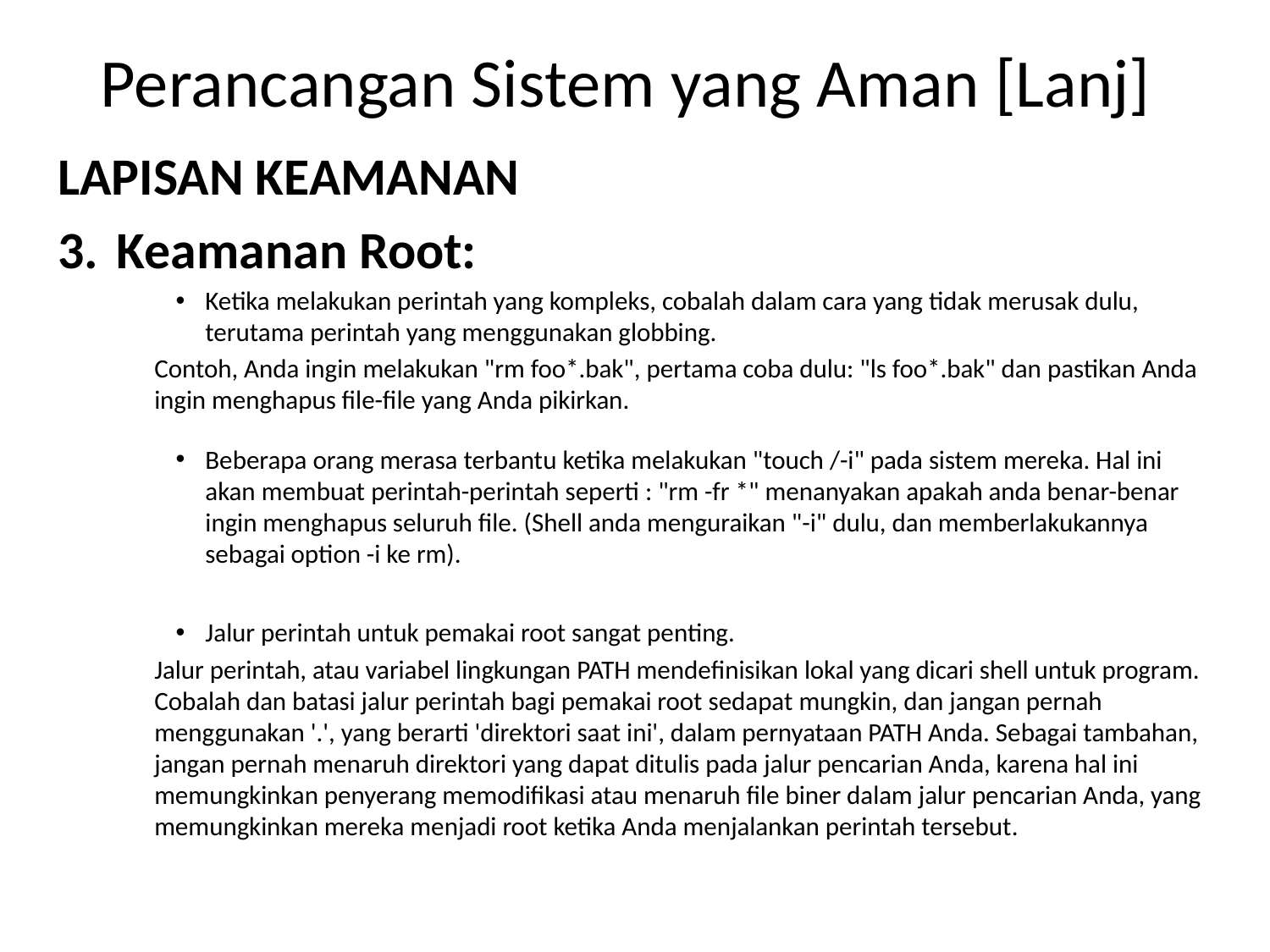

# Perancangan Sistem yang Aman [Lanj]
LAPISAN KEAMANAN
Keamanan Root:
Ketika melakukan perintah yang kompleks, cobalah dalam cara yang tidak merusak dulu, terutama perintah yang menggunakan globbing.
Contoh, Anda ingin melakukan "rm foo*.bak", pertama coba dulu: "ls foo*.bak" dan pastikan Anda ingin menghapus file-file yang Anda pikirkan.

Beberapa orang merasa terbantu ketika melakukan "touch /-i" pada sistem mereka. Hal ini akan membuat perintah-perintah seperti : "rm -fr *" menanyakan apakah anda benar-benar ingin menghapus seluruh file. (Shell anda menguraikan "-i" dulu, dan memberlakukannya sebagai option -i ke rm).

Jalur perintah untuk pemakai root sangat penting.
Jalur perintah, atau variabel lingkungan PATH mendefinisikan lokal yang dicari shell untuk program. Cobalah dan batasi jalur perintah bagi pemakai root sedapat mungkin, dan jangan pernah menggunakan '.', yang berarti 'direktori saat ini', dalam pernyataan PATH Anda. Sebagai tambahan, jangan pernah menaruh direktori yang dapat ditulis pada jalur pencarian Anda, karena hal ini memungkinkan penyerang memodifikasi atau menaruh file biner dalam jalur pencarian Anda, yang memungkinkan mereka menjadi root ketika Anda menjalankan perintah tersebut.